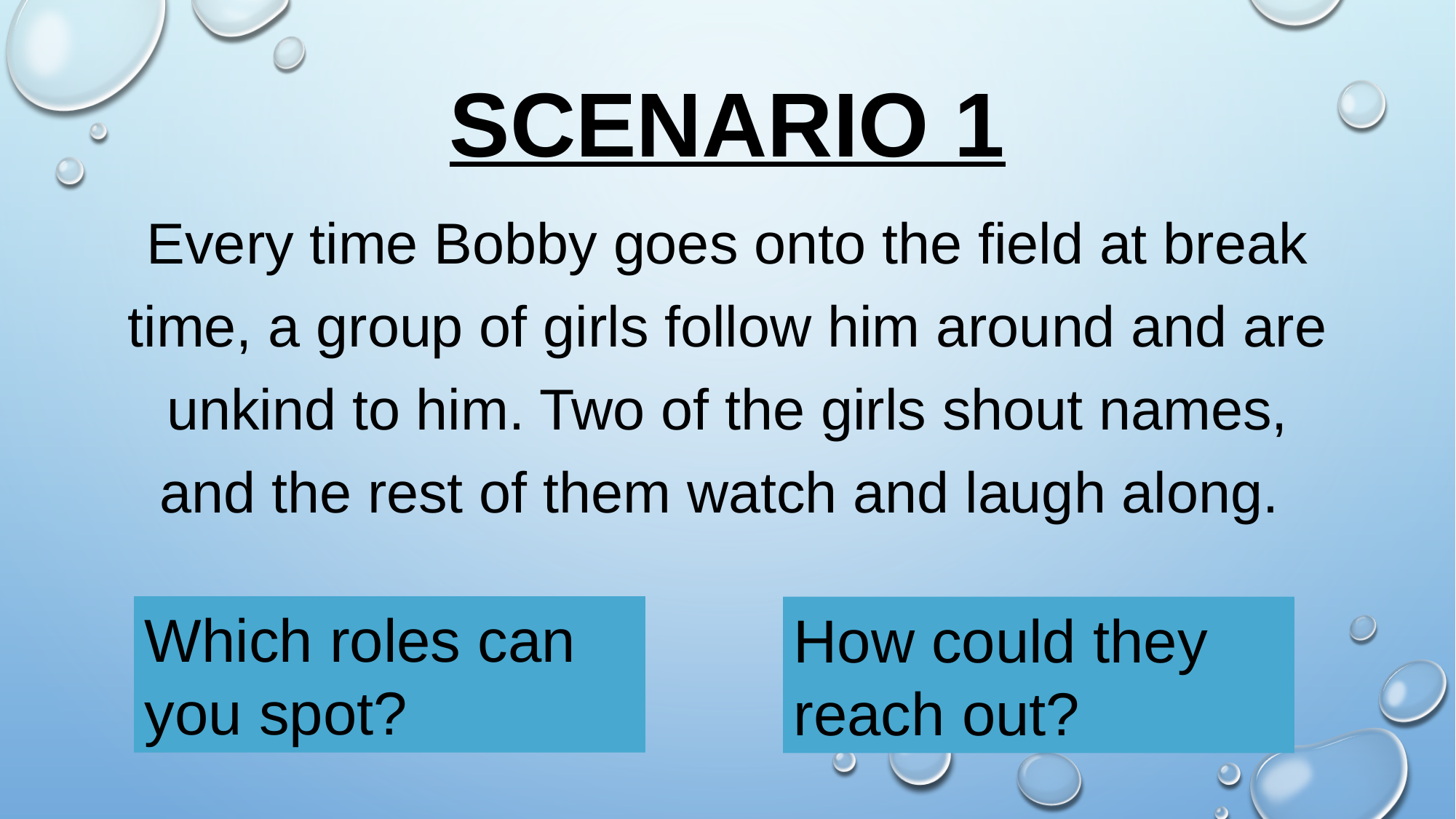

# Scenario 1
Every time Bobby goes onto the field at break time, a group of girls follow him around and are unkind to him. Two of the girls shout names, and the rest of them watch and laugh along.
Which roles can you spot?
How could they reach out?